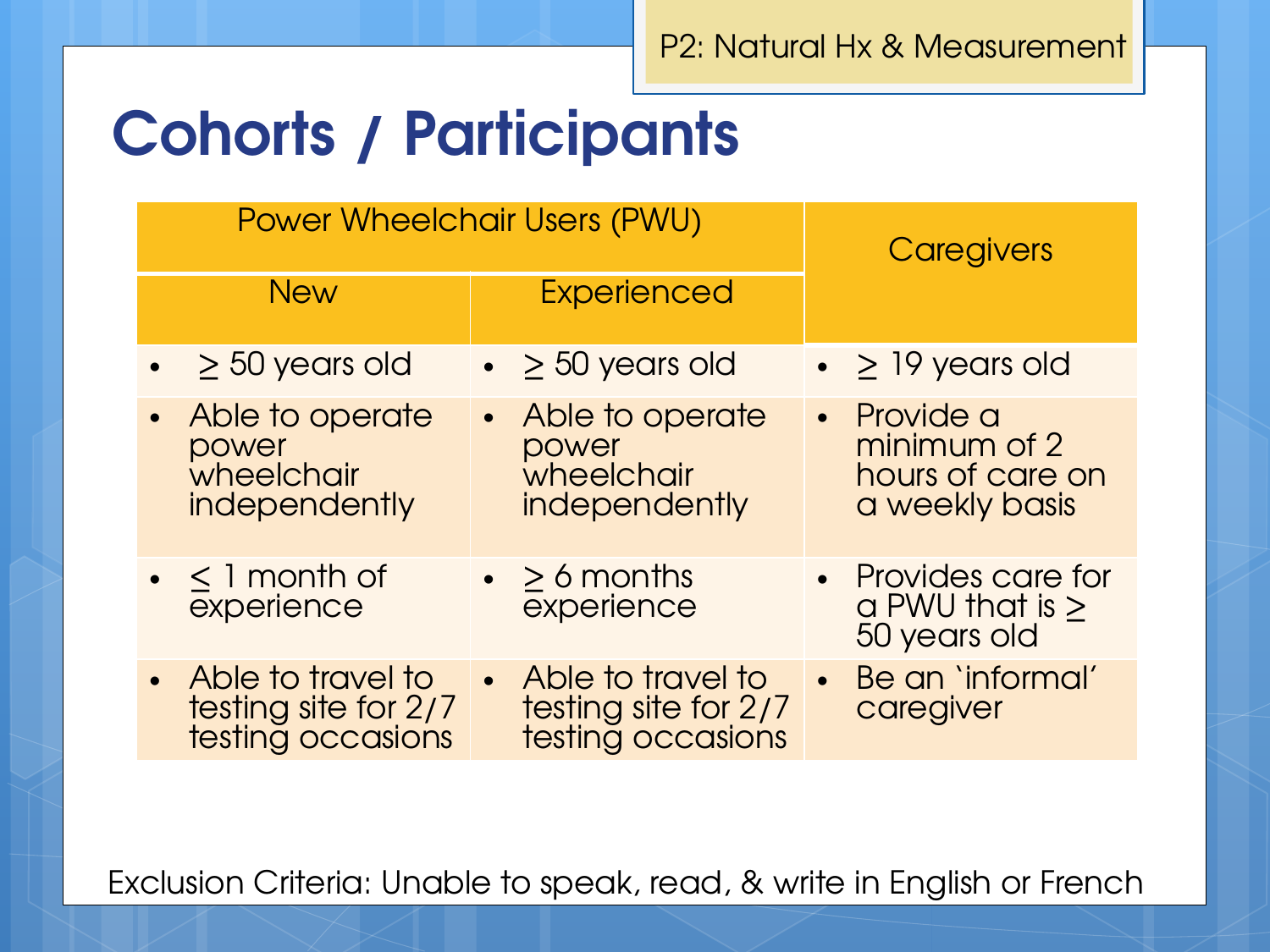

P2: Natural Hx & Measurement
Cohorts / Participants
| Power Wheelchair Users (PWU) |  | Caregivers |
| --- | --- | --- |
| New | Experienced |  |
| ≥ 50 years old | ≥ 50 years old | ≥ 19 years old |
| Able to operate power wheelchair independently | Able to operate power wheelchair independently | Provide a minimum of 2 hours of care on a weekly basis |
| ≤ 1 month of experience | ≥ 6 months experience | Provides care for a PWU that is ≥ 50 years old |
| Able to travel to testing site for 2/7 testing occasions | Able to travel to testing site for 2/7 testing occasions | Be an ‘informal’ caregiver |
Exclusion Criteria: Unable to speak, read, & write in English or French